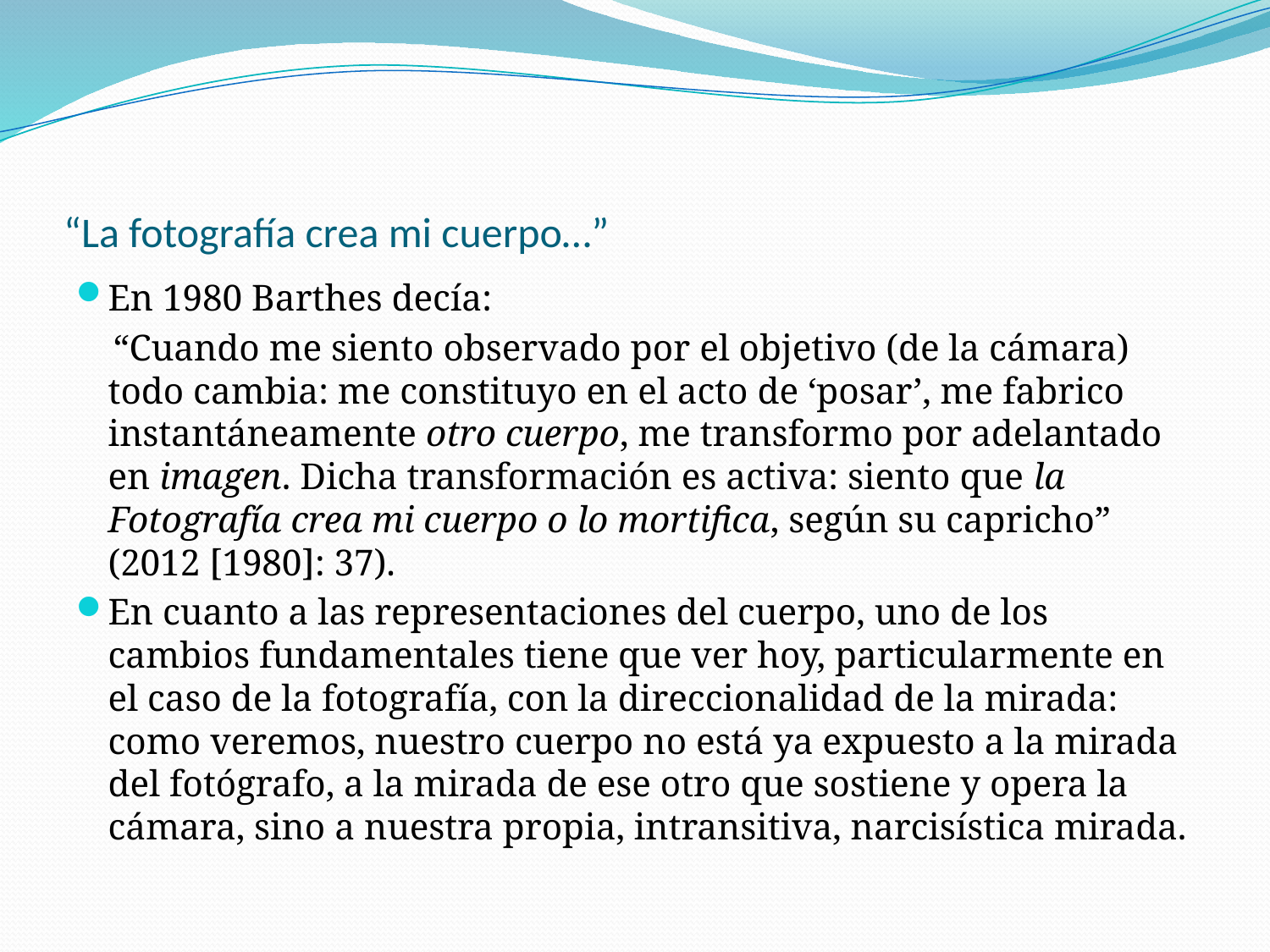

# “La fotografía crea mi cuerpo…”
En 1980 Barthes decía:
    “Cuando me siento observado por el objetivo (de la cámara) todo cambia: me constituyo en el acto de ‘posar’, me fabrico instantáneamente otro cuerpo, me transformo por adelantado en imagen. Dicha transformación es activa: siento que la Fotografía crea mi cuerpo o lo mortifica, según su capricho” (2012 [1980]: 37).
En cuanto a las representaciones del cuerpo, uno de los cambios fundamentales tiene que ver hoy, particularmente en el caso de la fotografía, con la direccionalidad de la mirada: como veremos, nuestro cuerpo no está ya expuesto a la mirada del fotógrafo, a la mirada de ese otro que sostiene y opera la cámara, sino a nuestra propia, intransitiva, narcisística mirada.